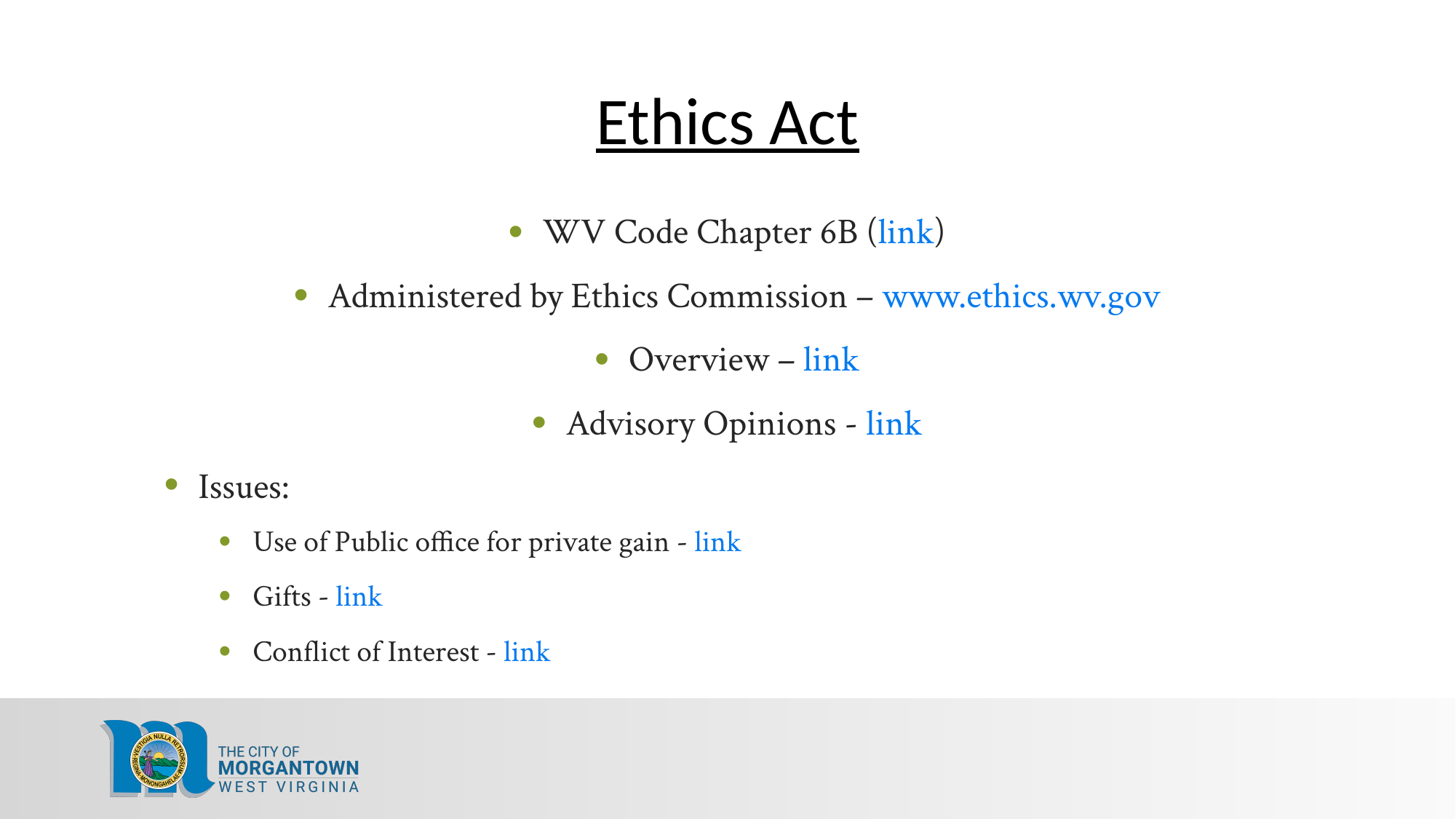

# Ethics Act
WV Code Chapter 6B (link)
Administered by Ethics Commission – www.ethics.wv.gov
Overview – link
Advisory Opinions - link
Issues:
Use of Public office for private gain - link
Gifts - link
Conflict of Interest - link